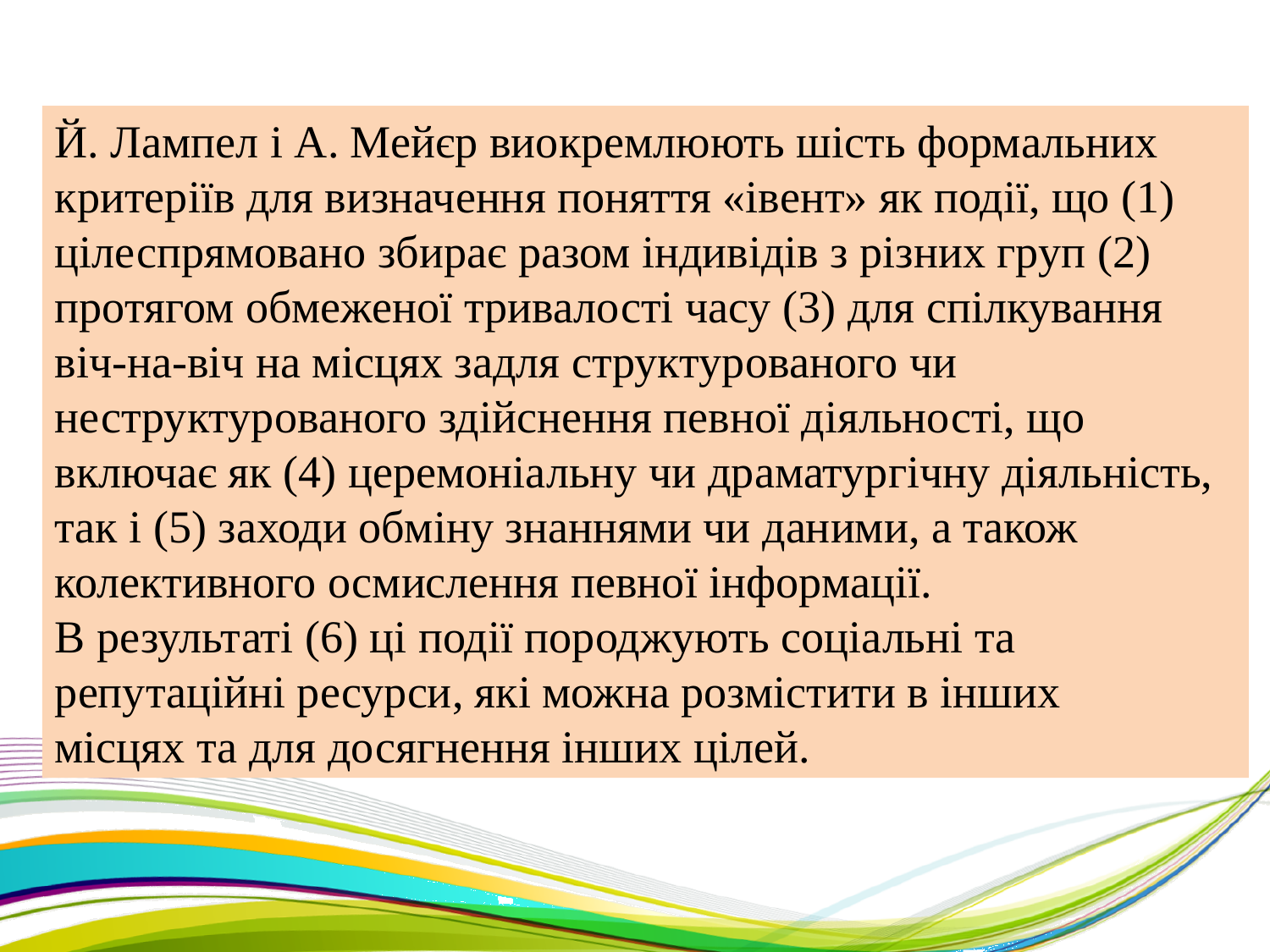

Й. Лампел і А. Мейєр виокремлюють шість формальних критеріїв для визначення поняття «івент» як події, що (1) цілеспрямовано збирає разом індивідів з різних груп (2) протягом обмеженої тривалості часу (3) для спілкування віч-на-віч на місцях задля структурованого чи неструктурованого здійснення певної діяльності, що включає як (4) церемоніальну чи драматургічну діяльність,
так і (5) заходи обміну знаннями чи даними, а також
колективного осмислення певної інформації.
В результаті (6) ці події породжують соціальні та
репутаційні ресурси, які можна розмістити в інших
місцях та для досягнення інших цілей.